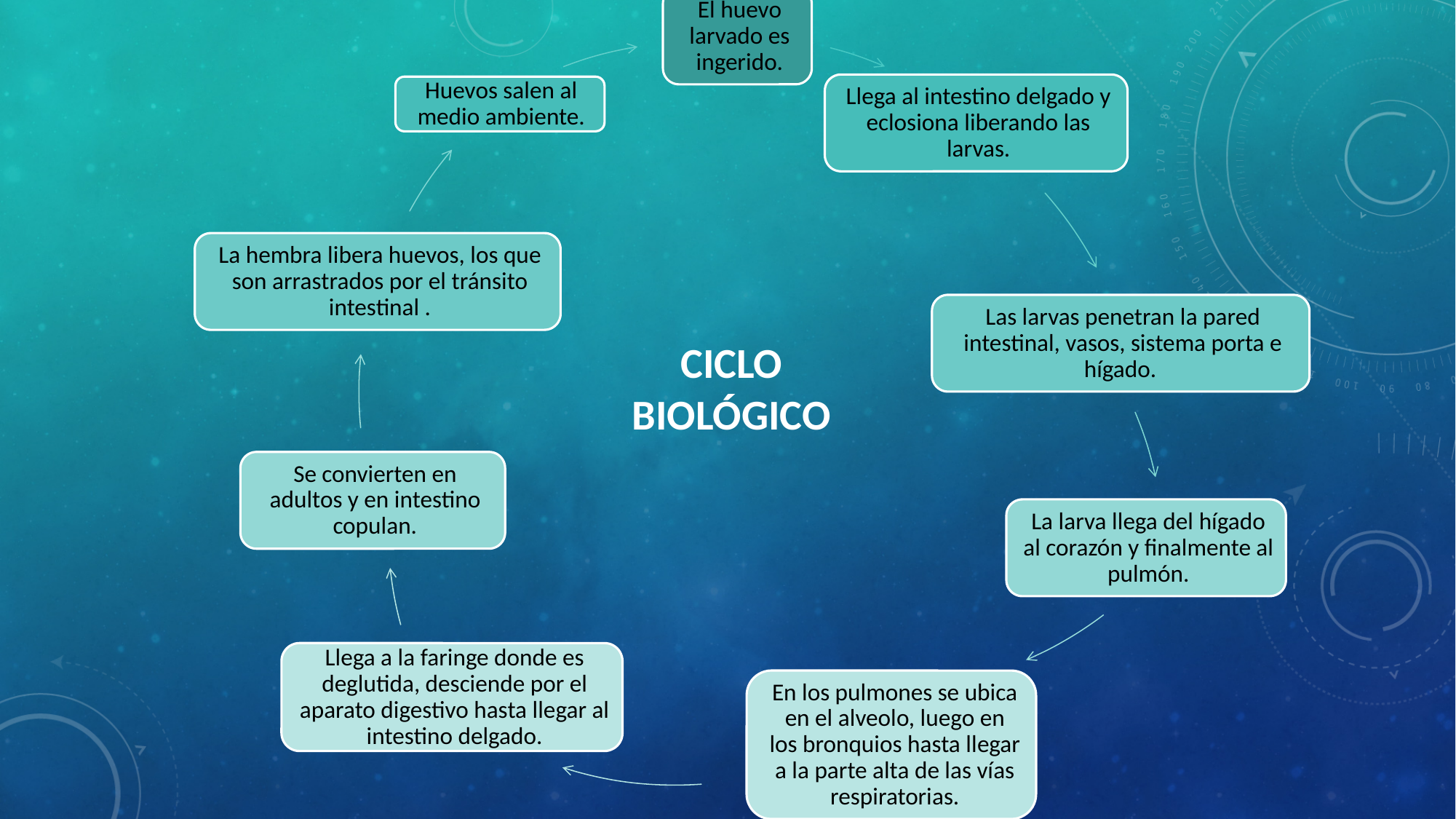

El huevo larvado es ingerido.
Llega al intestino delgado y eclosiona liberando las larvas.
Las larvas penetran la pared intestinal, vasos, sistema porta e hígado.
La larva llega del hígado al corazón y finalmente al pulmón.
En los pulmones se ubica en el alveolo, luego en los bronquios hasta llegar a la parte alta de las vías respiratorias.
Llega a la faringe donde es deglutida, desciende por el aparato digestivo hasta llegar al intestino delgado.
Se convierten en adultos y en intestino copulan.
La hembra libera huevos, los que son arrastrados por el tránsito intestinal .
Huevos salen al medio ambiente.
CICLO BIOLÓGICO